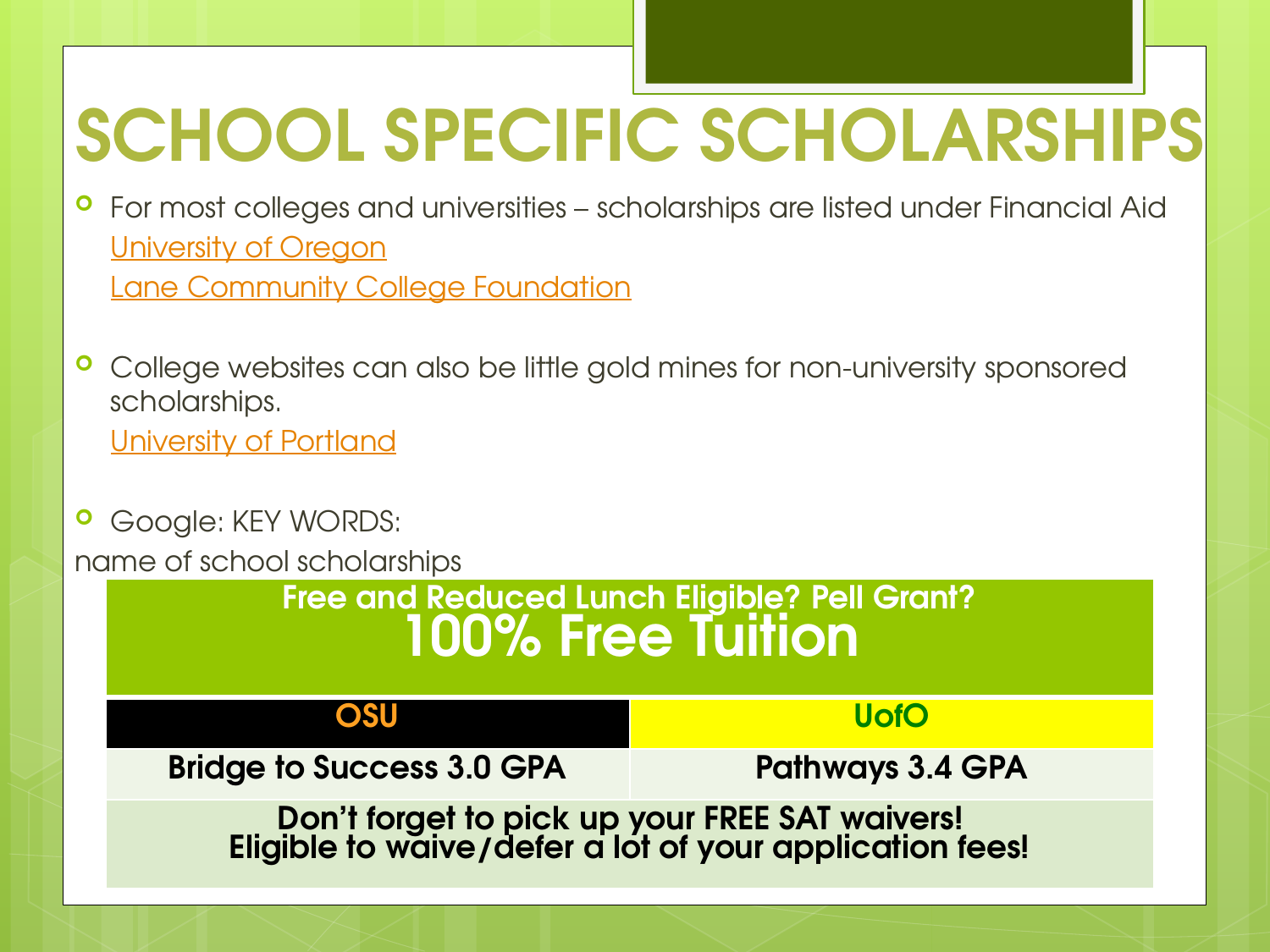

School Specific Scholarships
For most colleges and universities – scholarships are listed under Financial Aid
		University of Oregon
		Lane Community College Foundation

College websites can also be little gold mines for non-university sponsored scholarships.
		University of Portland

Google: KEY WORDS:
	name of school scholarships

| Free and Reduced Lunch Eligible? Pell Grant? 100% Free Tuition |  |
| --- | --- |
| OSU | UofO |
| Bridge to Success 3.0 GPA | Pathways 3.4 GPA |
| Don’t forget to pick up your FREE SAT waivers! Eligible to waive/defer a lot of your application fees! |  |